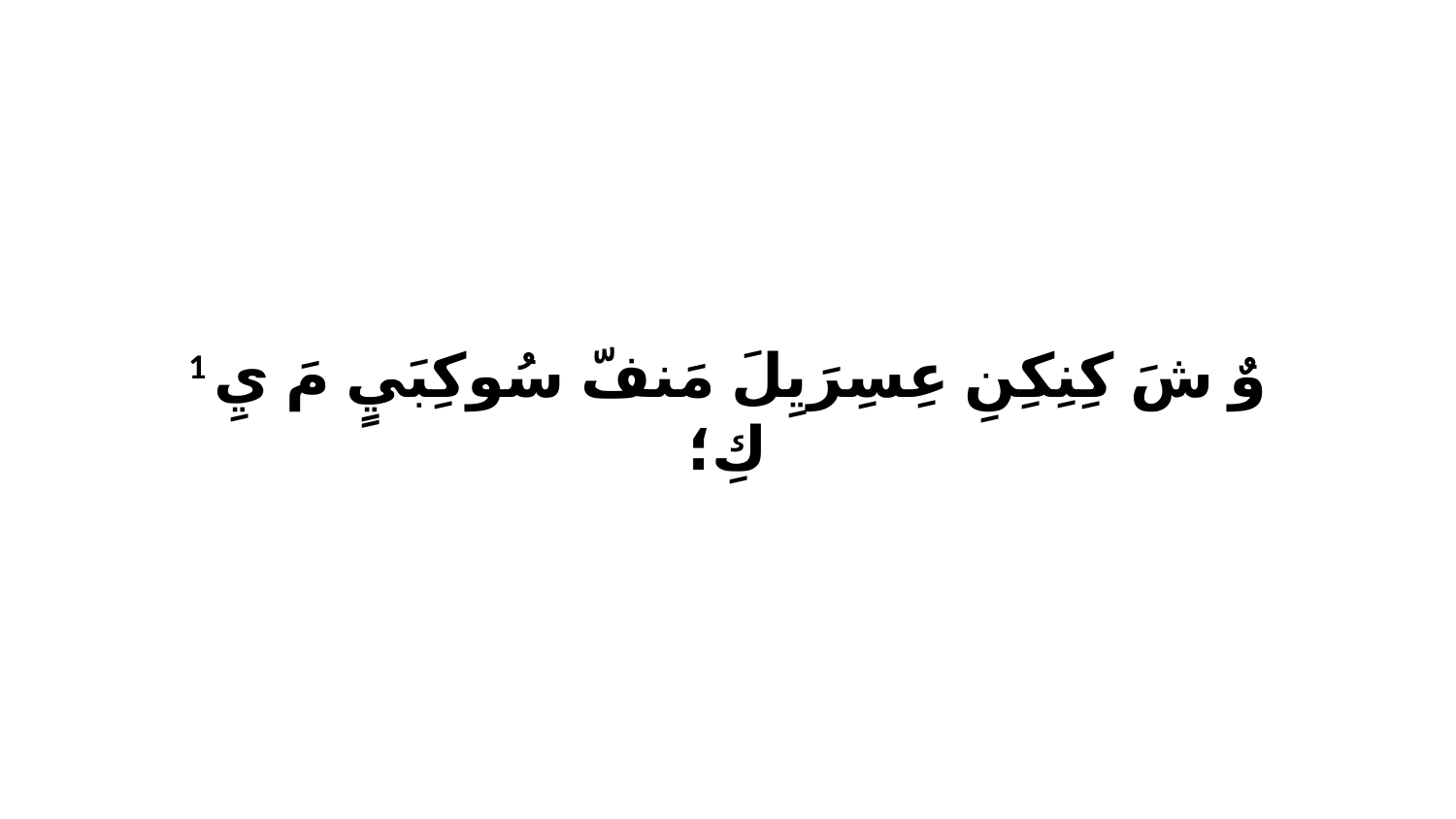

1 وٌ شَ كِنِكِنِ عِسِرَيِلَ مَنفّ سُوكِبَيٍ مَ يِ كِ؛